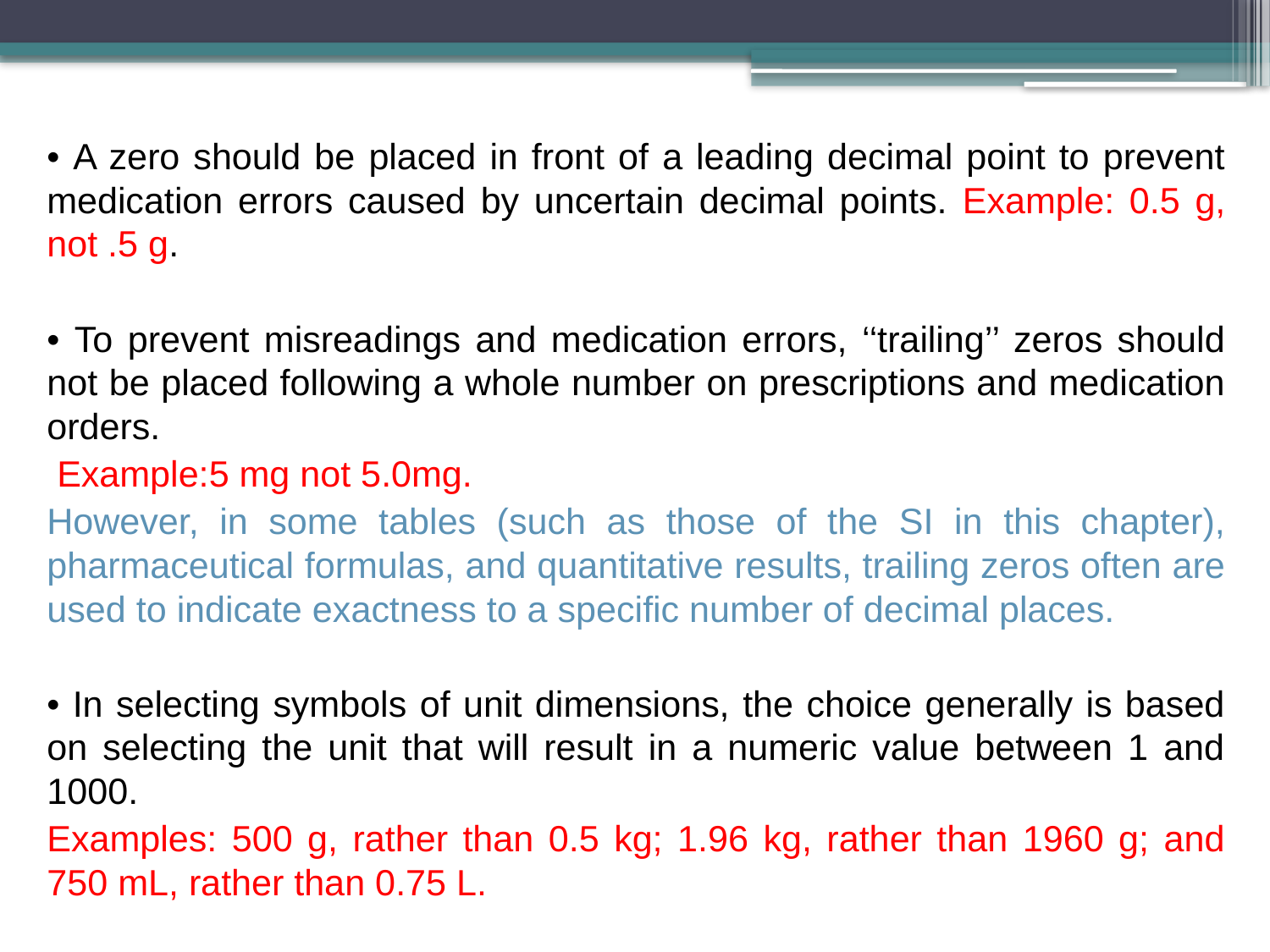

• A zero should be placed in front of a leading decimal point to prevent medication errors caused by uncertain decimal points. Example: 0.5 g, not .5 g.

• To prevent misreadings and medication errors, ‘‘trailing’’ zeros should not be placed following a whole number on prescriptions and medication orders.
 Example:5 mg not 5.0mg.
However, in some tables (such as those of the SI in this chapter), pharmaceutical formulas, and quantitative results, trailing zeros often are used to indicate exactness to a specific number of decimal places.

• In selecting symbols of unit dimensions, the choice generally is based on selecting the unit that will result in a numeric value between 1 and 1000.
Examples: 500 g, rather than 0.5 kg; 1.96 kg, rather than 1960 g; and 750 mL, rather than 0.75 L.